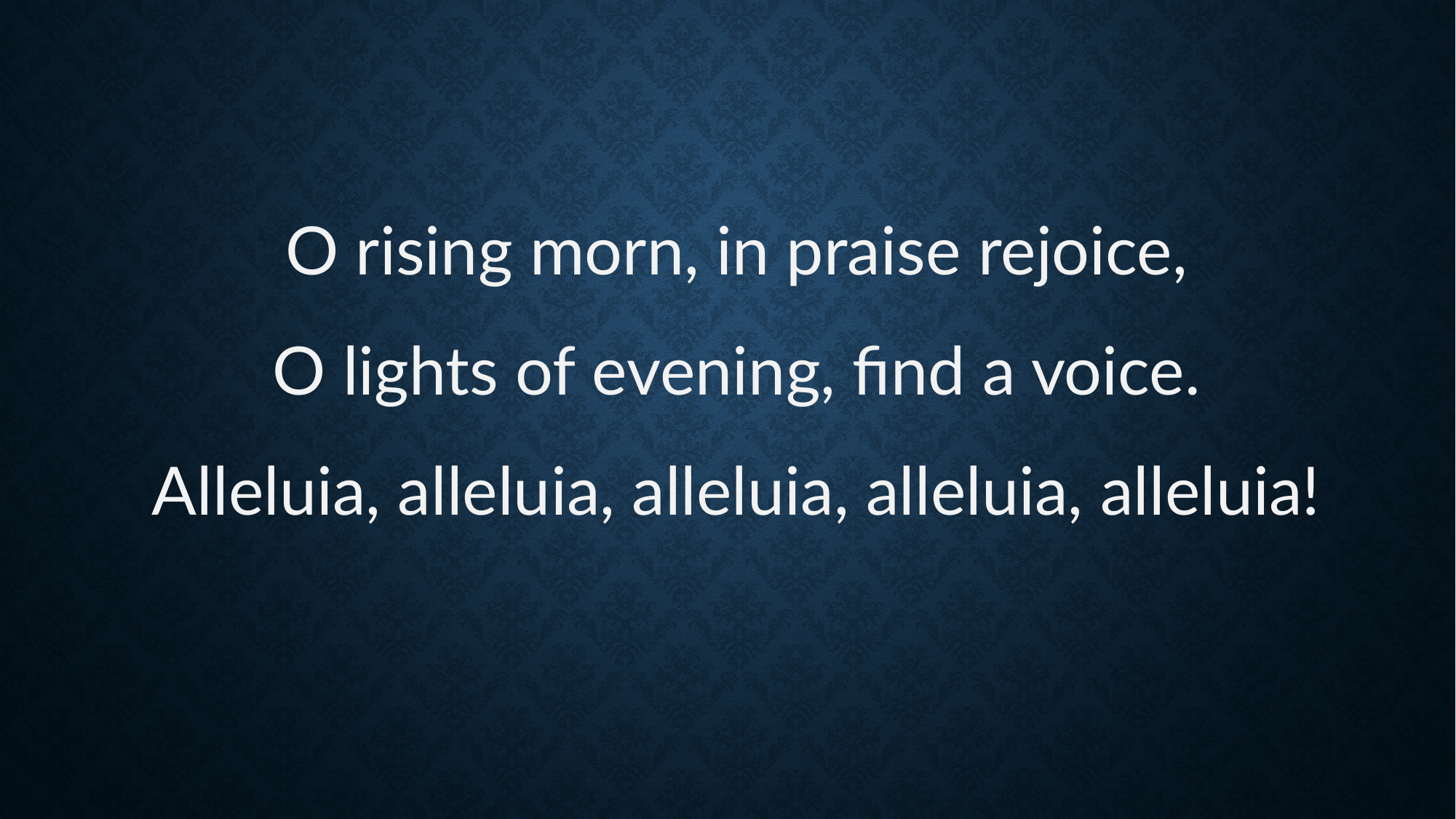

O rising morn, in praise rejoice,
O lights of evening, find a voice.
Alleluia, alleluia, alleluia, alleluia, alleluia!